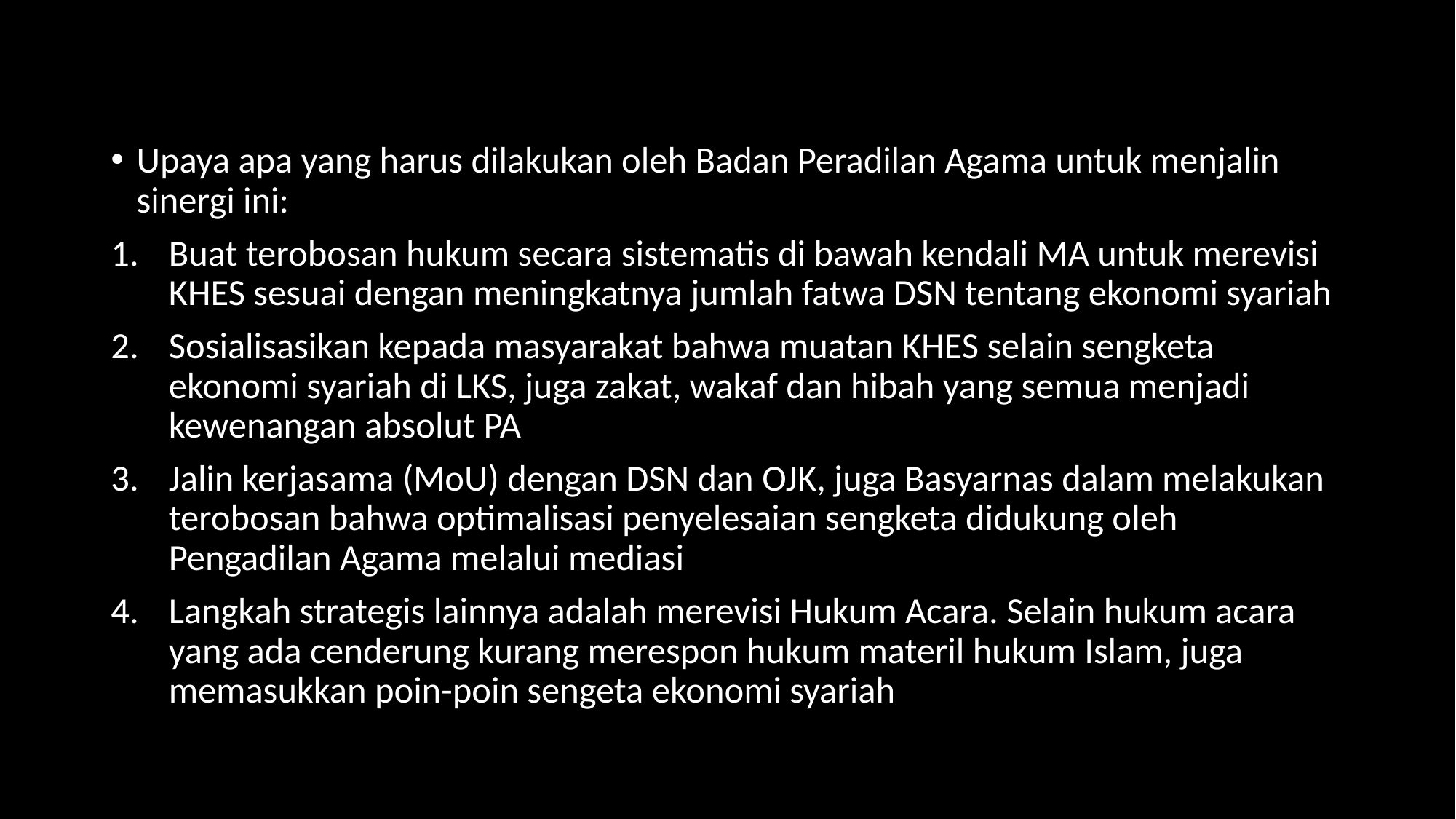

#
Upaya apa yang harus dilakukan oleh Badan Peradilan Agama untuk menjalin sinergi ini:
Buat terobosan hukum secara sistematis di bawah kendali MA untuk merevisi KHES sesuai dengan meningkatnya jumlah fatwa DSN tentang ekonomi syariah
Sosialisasikan kepada masyarakat bahwa muatan KHES selain sengketa ekonomi syariah di LKS, juga zakat, wakaf dan hibah yang semua menjadi kewenangan absolut PA
Jalin kerjasama (MoU) dengan DSN dan OJK, juga Basyarnas dalam melakukan terobosan bahwa optimalisasi penyelesaian sengketa didukung oleh Pengadilan Agama melalui mediasi
Langkah strategis lainnya adalah merevisi Hukum Acara. Selain hukum acara yang ada cenderung kurang merespon hukum materil hukum Islam, juga memasukkan poin-poin sengeta ekonomi syariah